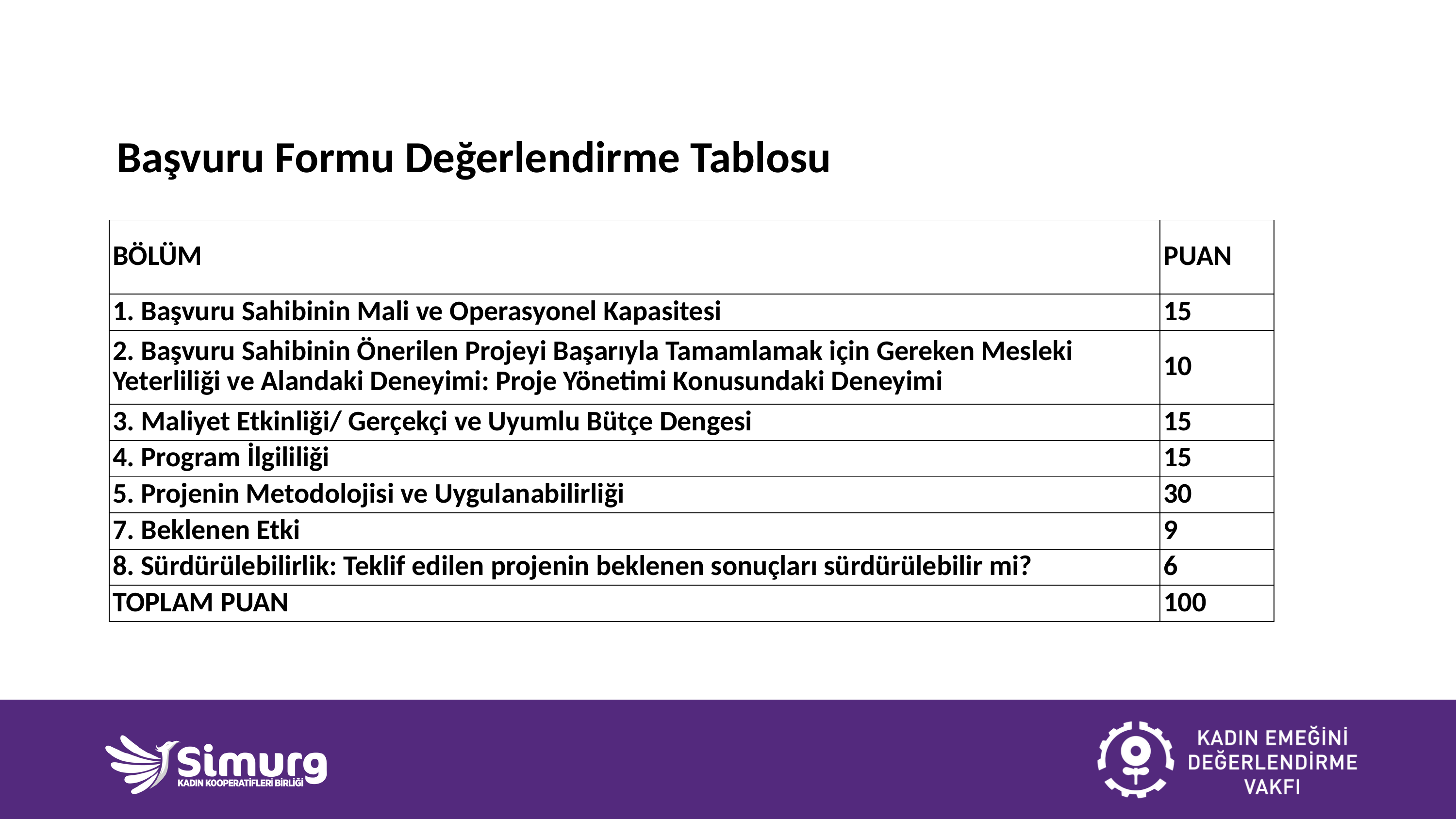

# Başvuru Formu Değerlendirme Tablosu

| BÖLÜM | PUAN |
| --- | --- |
| 1. Başvuru Sahibinin Mali ve Operasyonel Kapasitesi | 15 |
| 2. Başvuru Sahibinin Önerilen Projeyi Başarıyla Tamamlamak için Gereken Mesleki Yeterliliği ve Alandaki Deneyimi: Proje Yönetimi Konusundaki Deneyimi | 10 |
| 3. Maliyet Etkinliği/ Gerçekçi ve Uyumlu Bütçe Dengesi | 15 |
| 4. Program İlgililiği | 15 |
| 5. Projenin Metodolojisi ve Uygulanabilirliği | 30 |
| 7. Beklenen Etki | 9 |
| 8. Sürdürülebilirlik: Teklif edilen projenin beklenen sonuçları sürdürülebilir mi? | 6 |
| TOPLAM PUAN | 100 |